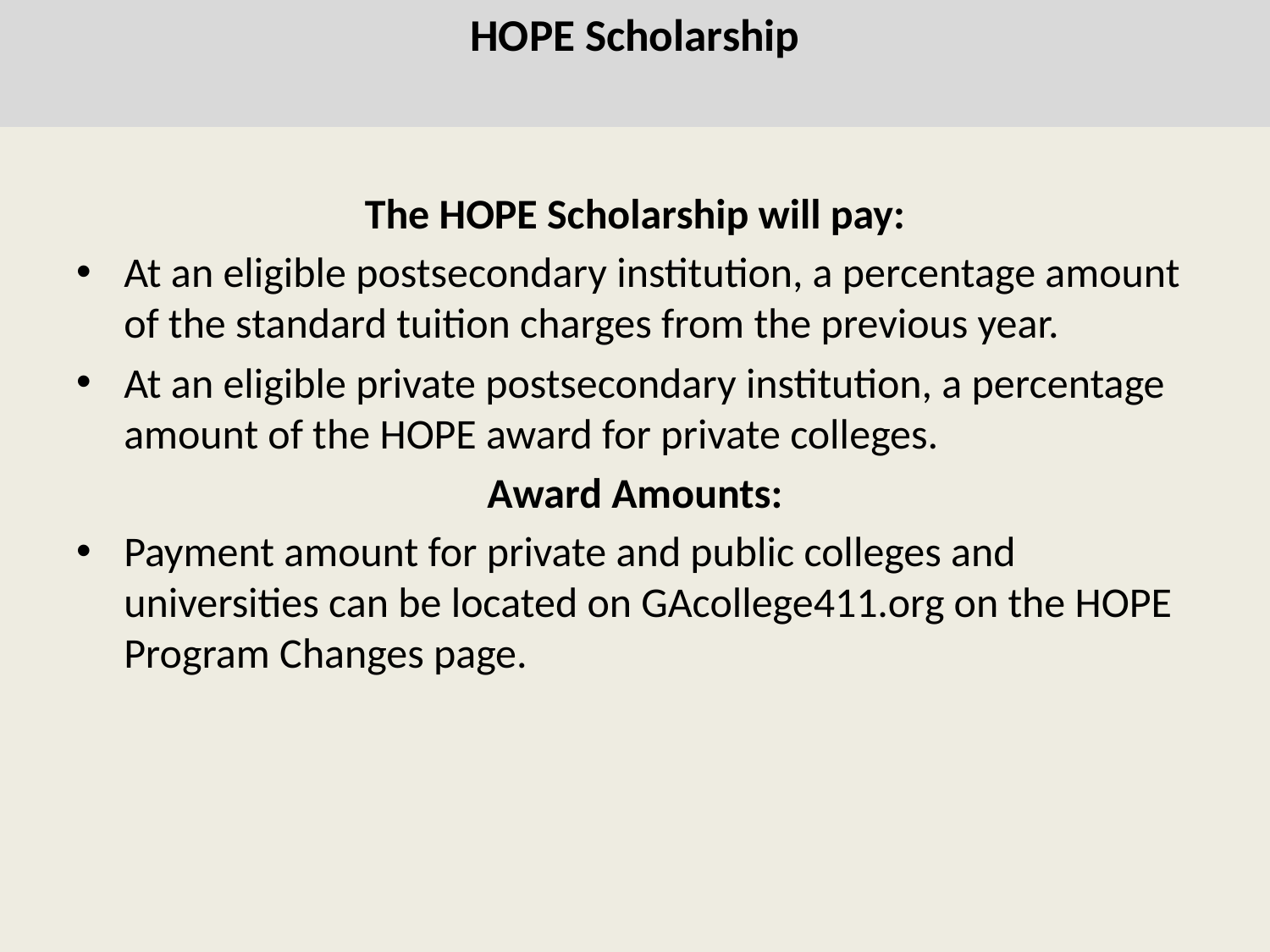

# HOPE Scholarship
The HOPE Scholarship will pay:
At an eligible postsecondary institution, a percentage amount of the standard tuition charges from the previous year.
At an eligible private postsecondary institution, a percentage amount of the HOPE award for private colleges.
Award Amounts:
Payment amount for private and public colleges and universities can be located on GAcollege411.org on the HOPE Program Changes page.